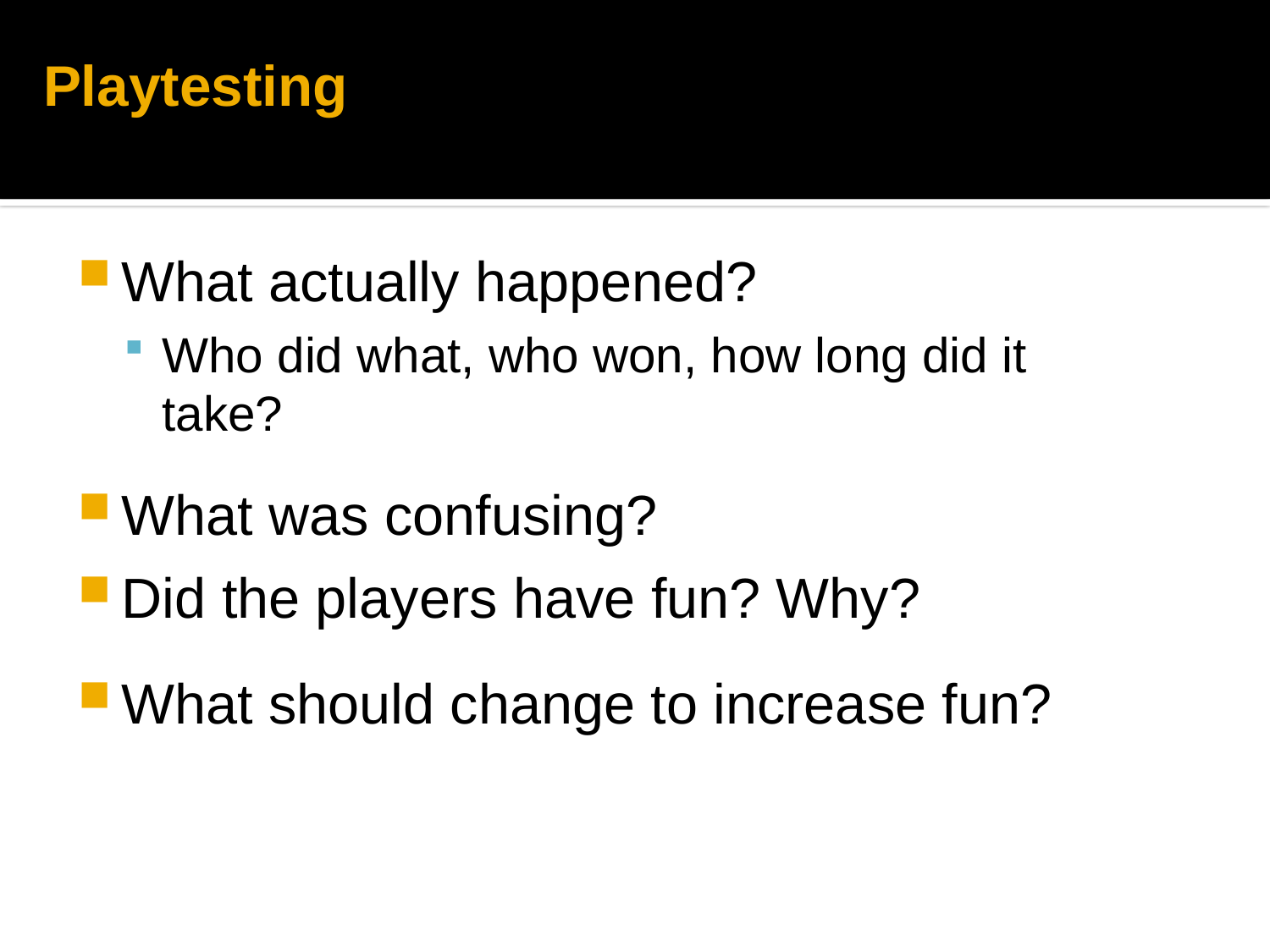

# Playtesting
What actually happened?
Who did what, who won, how long did it take?

What was confusing?

Did the players have fun? Why?

What should change to increase fun?